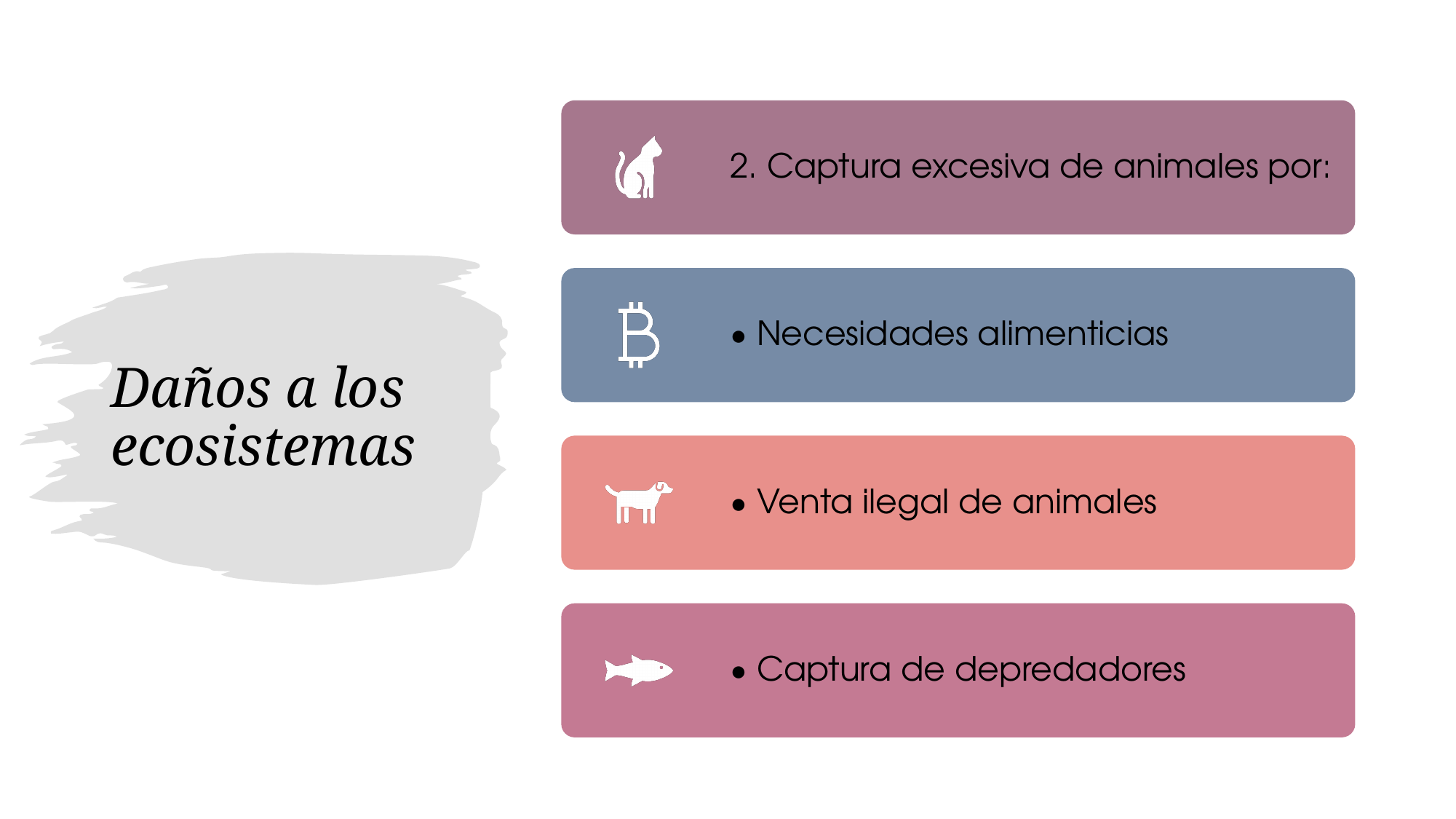

2. Captura excesiva de animales por:
• Necesidades alimenticias
• Venta ilegal de animales
• Captura de depredadores
# Daños a los ecosistemas